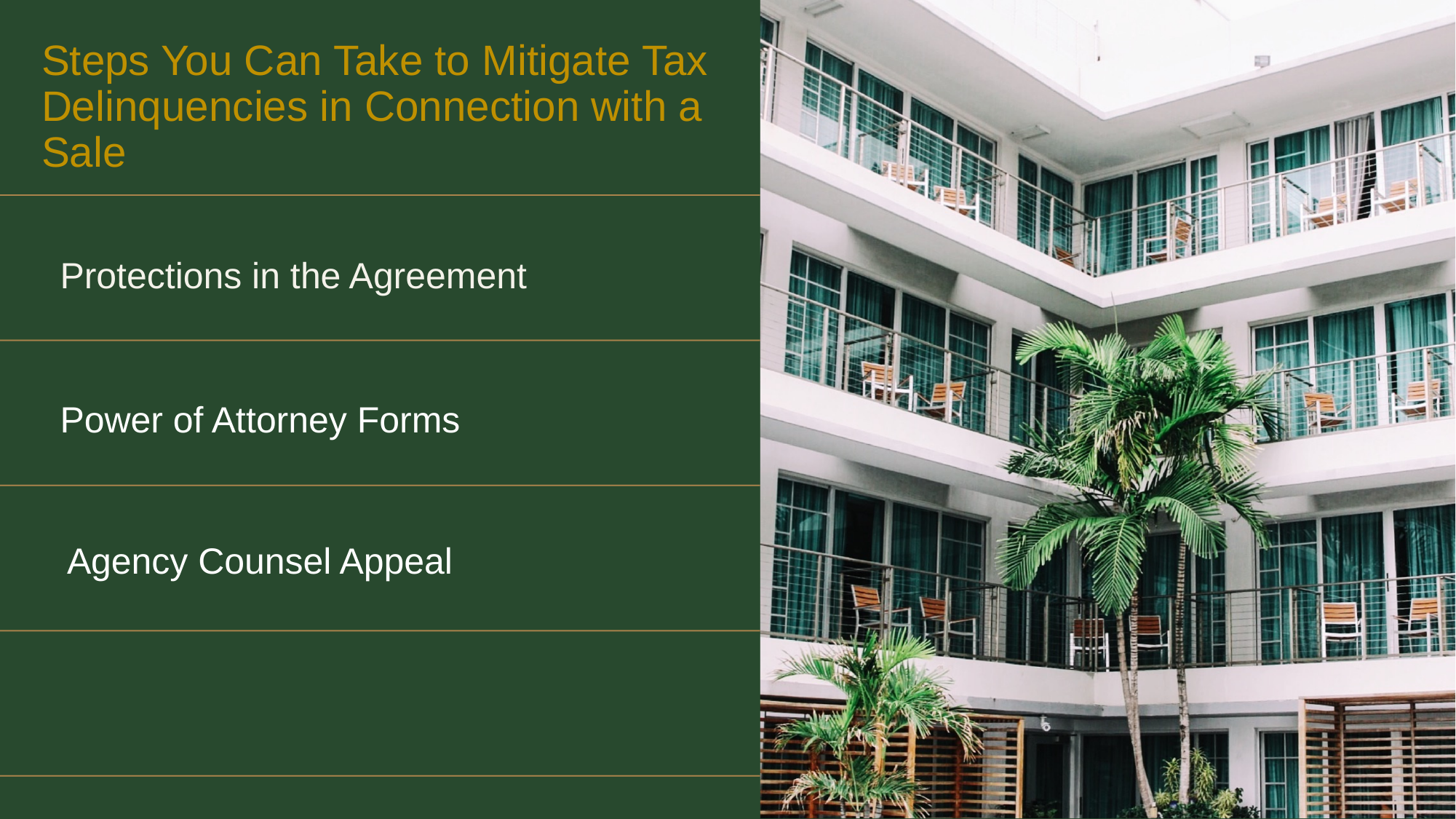

# Steps You Can Take to Mitigate Tax Delinquencies in Connection with a Sale
Protections in the Agreement
Power of Attorney Forms
Agency Counsel Appeal